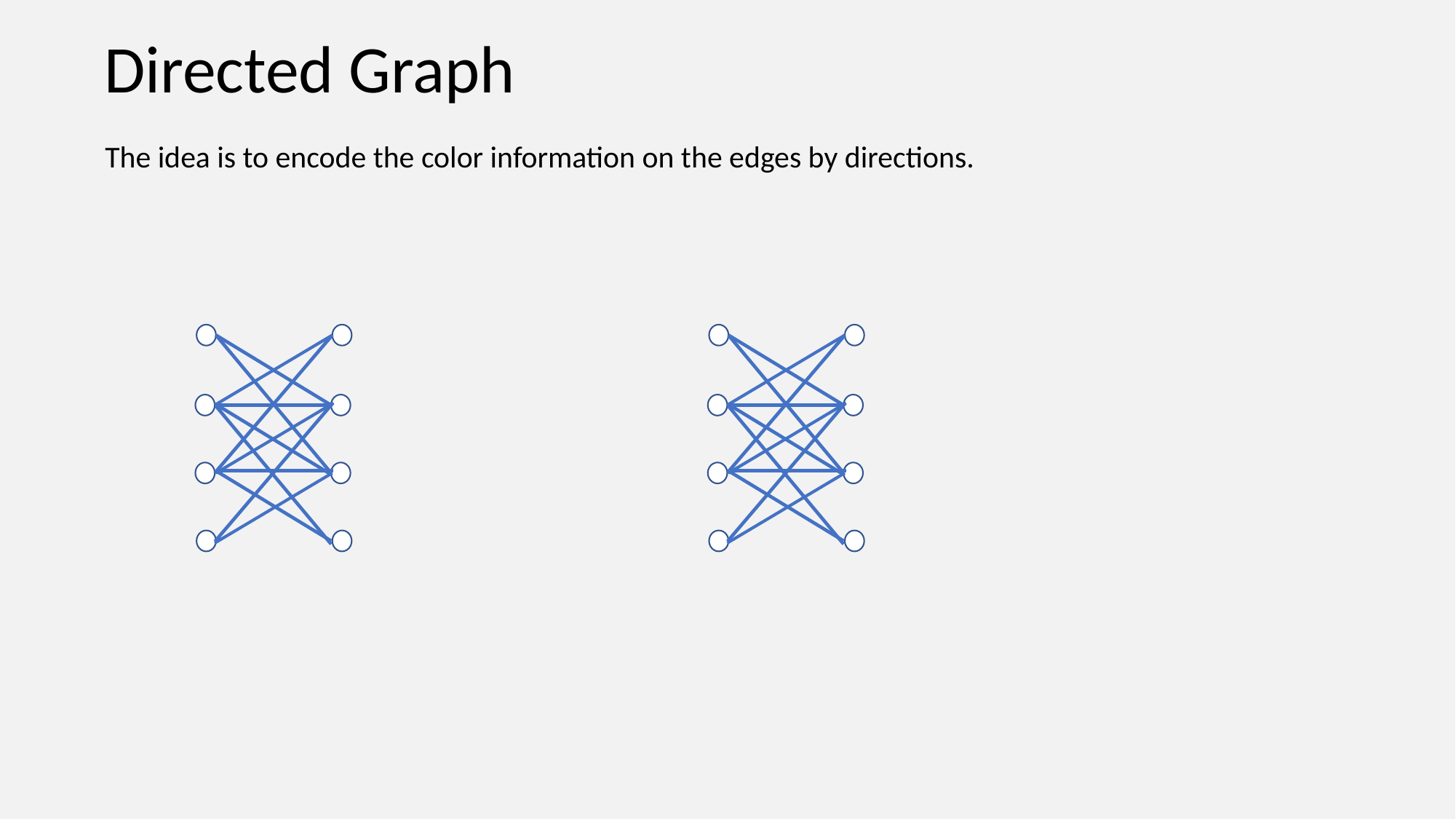

# Directed Graph
The idea is to encode the color information on the edges by directions.